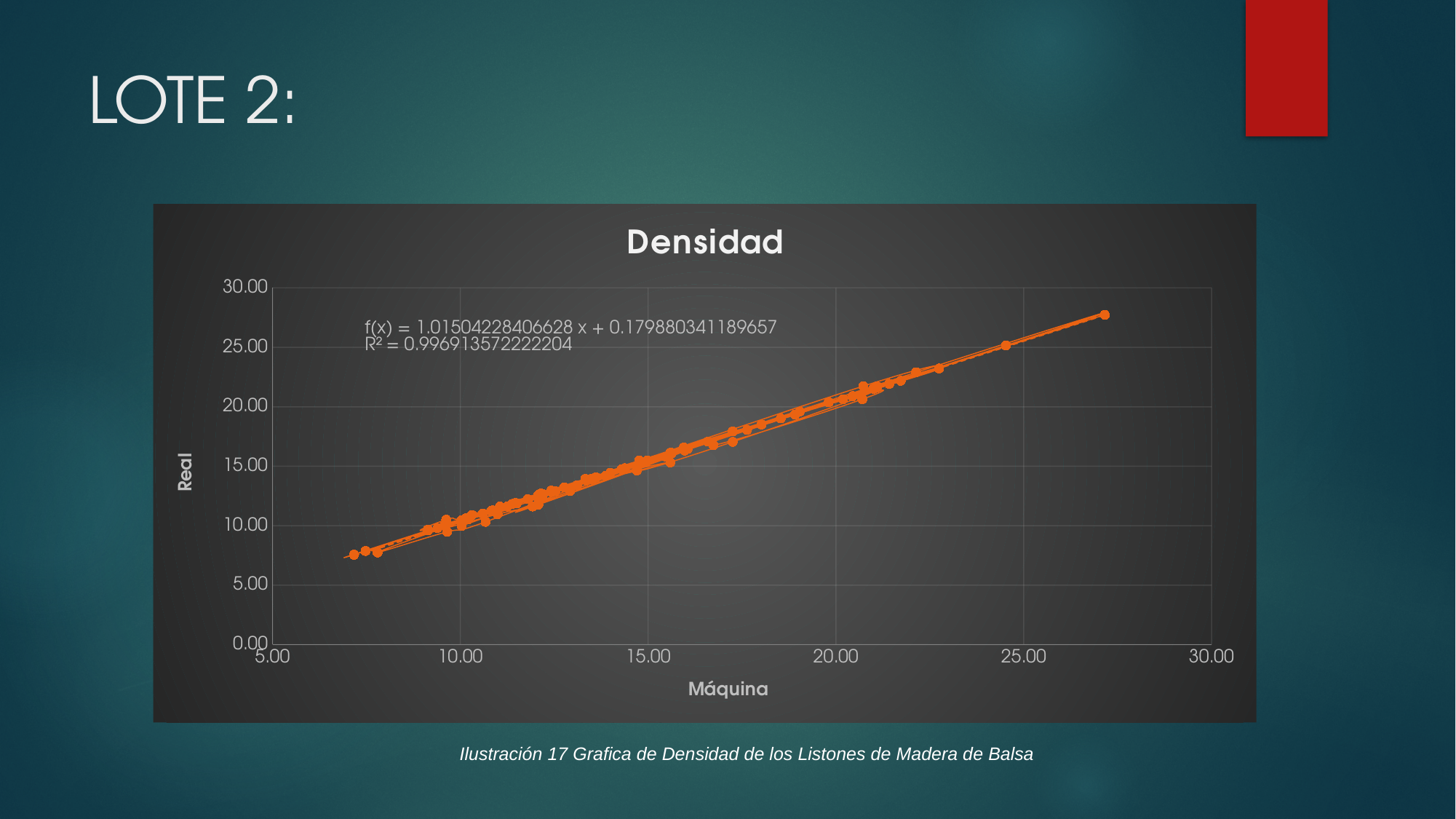

# LOTE 2:

### Chart: Densidad

| Category |  |
|---|---|
Ilustración 17 Grafica de Densidad de los Listones de Madera de Balsa